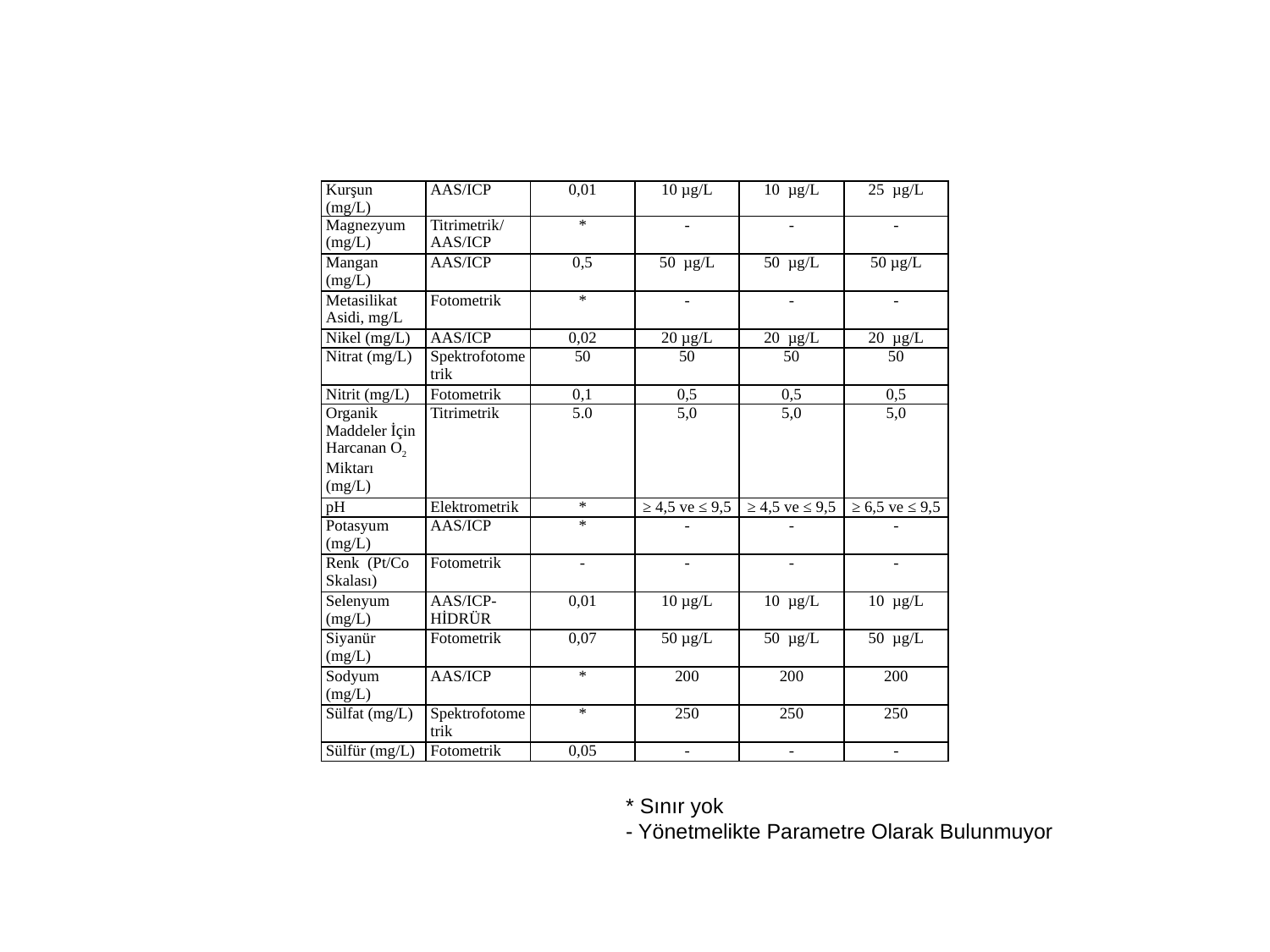

| Kurşun (mg/L) | AAS/ICP | 0,01 | 10 µg/L | 10 µg/L | 25 µg/L |
| --- | --- | --- | --- | --- | --- |
| Magnezyum (mg/L) | Titrimetrik/AAS/ICP | \* | - | - | - |
| Mangan (mg/L) | AAS/ICP | 0,5 | 50 µg/L | 50 µg/L | 50 µg/L |
| Metasilikat Asidi, mg/L | Fotometrik | \* | - | - | - |
| Nikel (mg/L) | AAS/ICP | 0,02 | 20 µg/L | 20 µg/L | 20 µg/L |
| Nitrat (mg/L) | Spektrofotometrik | 50 | 50 | 50 | 50 |
| Nitrit (mg/L) | Fotometrik | 0,1 | 0,5 | 0,5 | 0,5 |
| Organik Maddeler İçin Harcanan O2 Miktarı (mg/L) | Titrimetrik | 5.0 | 5,0 | 5,0 | 5,0 |
| pH | Elektrometrik | \* | ≥ 4,5 ve ≤ 9,5 | ≥ 4,5 ve ≤ 9,5 | ≥ 6,5 ve ≤ 9,5 |
| Potasyum (mg/L) | AAS/ICP | \* | - | - | - |
| Renk (Pt/Co Skalası) | Fotometrik | - | - | - | - |
| Selenyum (mg/L) | AAS/ICP- HİDRÜR | 0,01 | 10 µg/L | 10 µg/L | 10 µg/L |
| Siyanür (mg/L) | Fotometrik | 0,07 | 50 µg/L | 50 µg/L | 50 µg/L |
| Sodyum (mg/L) | AAS/ICP | \* | 200 | 200 | 200 |
| Sülfat (mg/L) | Spektrofotometrik | \* | 250 | 250 | 250 |
| Sülfür (mg/L) | Fotometrik | 0,05 | - | - | - |
* Sınır yok
- Yönetmelikte Parametre Olarak Bulunmuyor